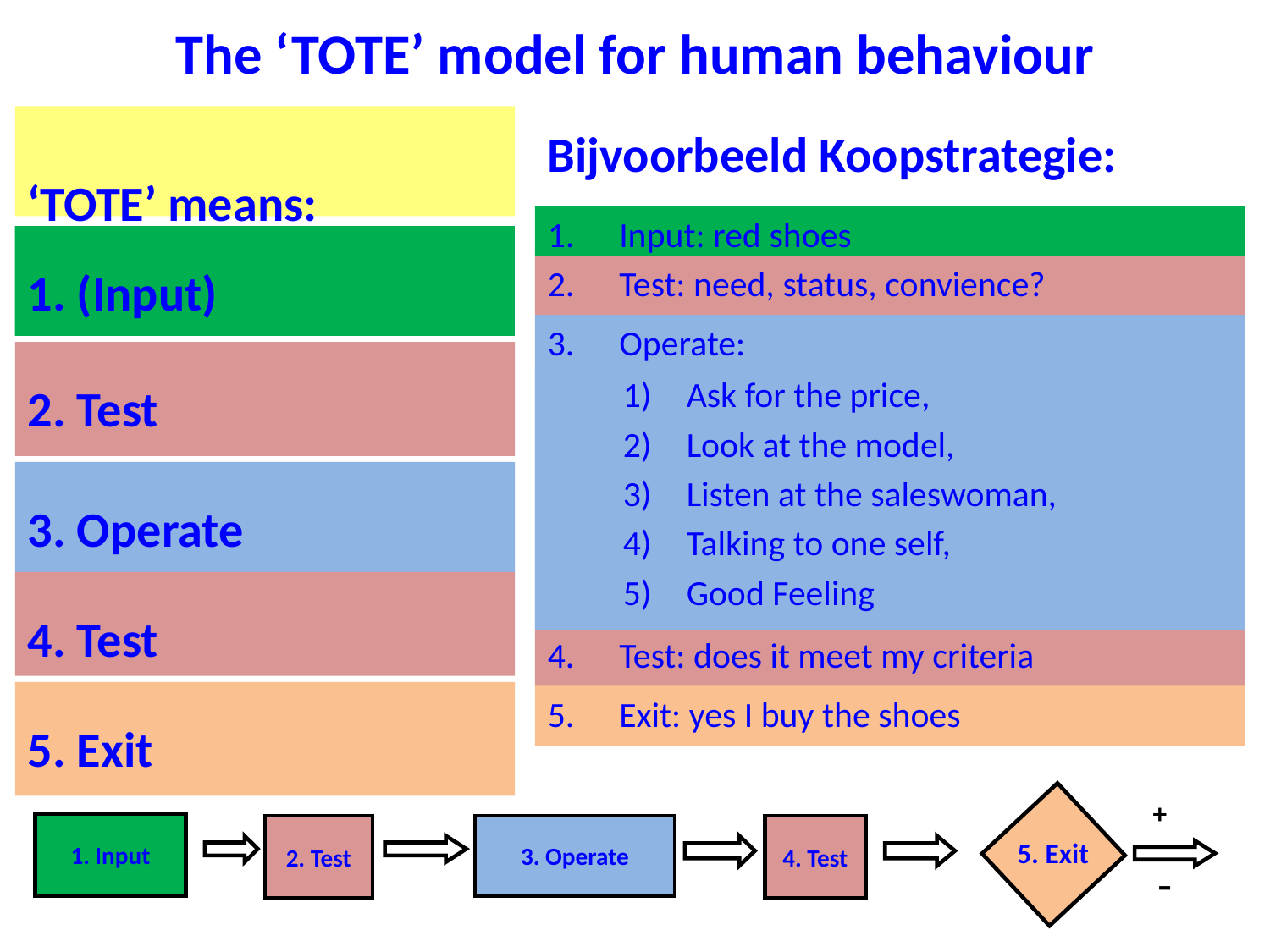

# The ‘TOTE’ model for human behaviour
‘TOTE’ means:
Bijvoorbeeld Koopstrategie:
Input: red shoes
1. (Input)
Test: need, status, convience?
Operate:
2. Test
Ask for the price,
Look at the model,
Listen at the saleswoman,
Talking to one self,
Good Feeling
3. Operate
4. Test
Test: does it meet my criteria criteriavoldoet deze aan de drie criteria?
5. Exit
Exit: yes I buy the shoes
+

1. Input
2. Test
4. Test
3. Operate
5. Exit

-